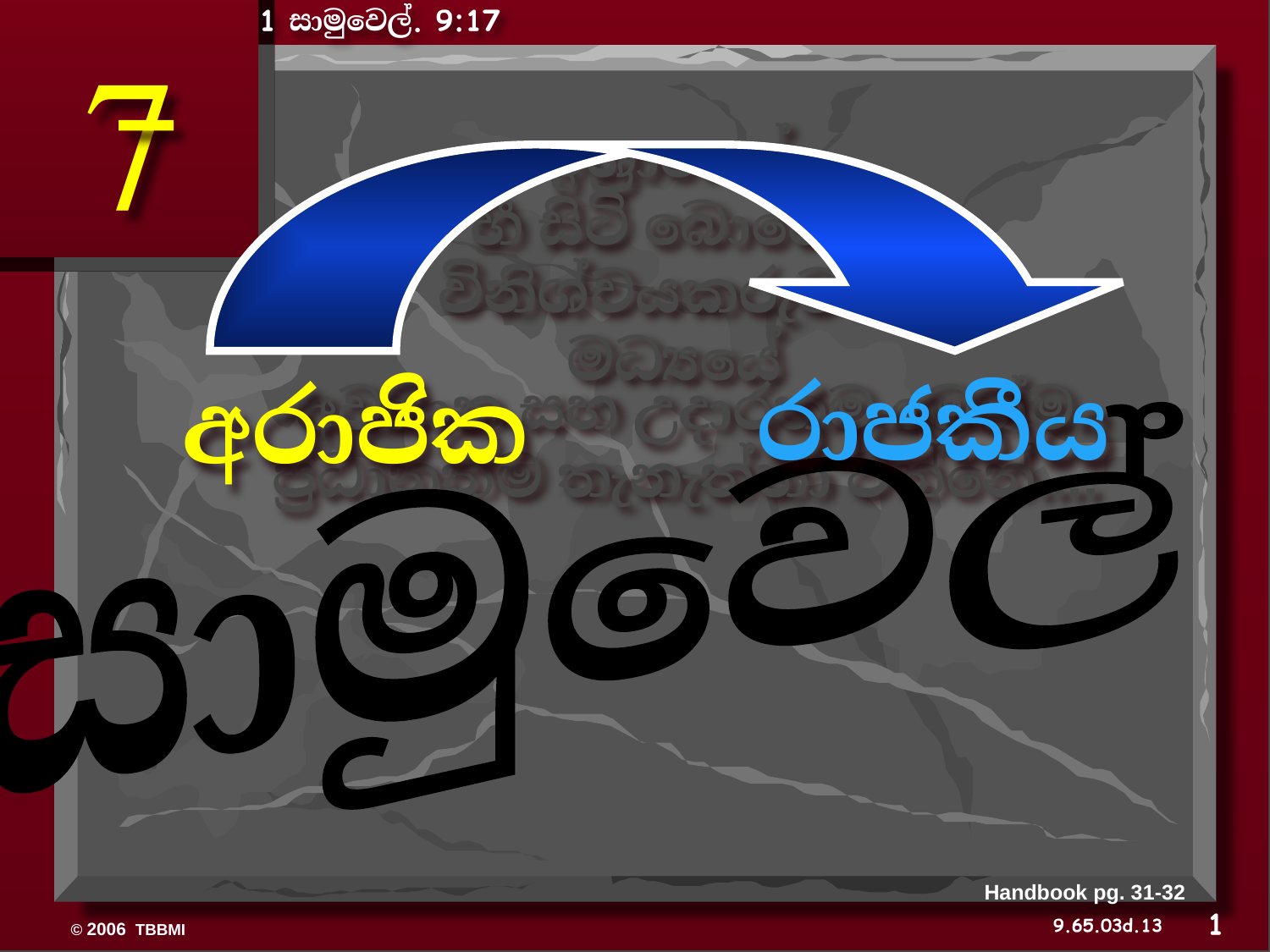

1 සාමුවෙල්. 9:17

7

ඉශ්‍රායෙල්
හී සිටි බොහෝ
විනිශ්චයකරුවන්
මධ්‍යයේ

අවසාන සහ උදාරතම මෙන්ම ප්‍රධානතම තැනැත්තා වන්නේ....
රාජකීය
අරාජික
සාමුවෙල්
Handbook pg. 31-32

1
13